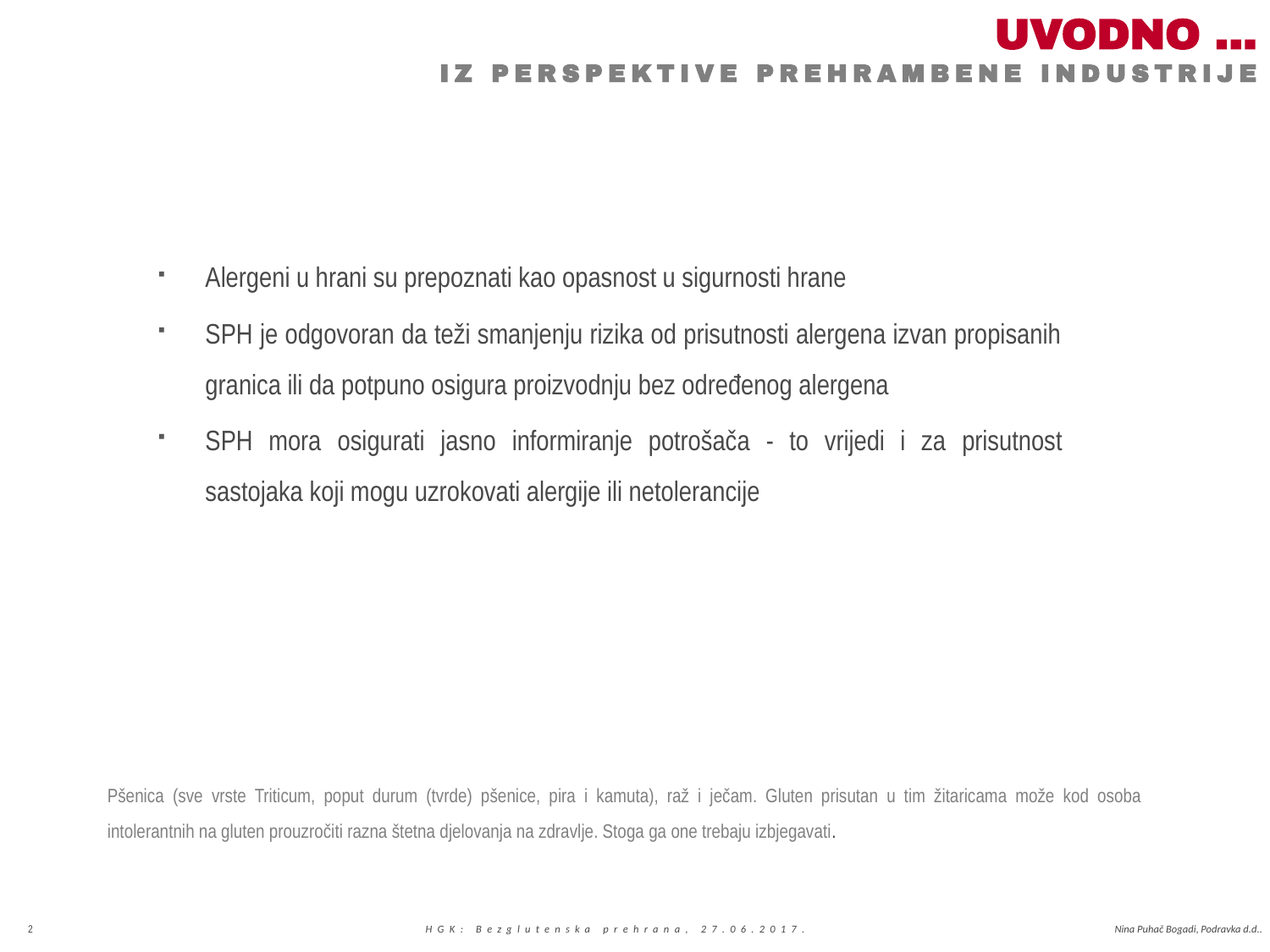

UVODNO ...
IZ PERSPEKTIVE PREHRAMBENE INDUSTRIJE
Alergeni u hrani su prepoznati kao opasnost u sigurnosti hrane
SPH je odgovoran da teži smanjenju rizika od prisutnosti alergena izvan propisanih granica ili da potpuno osigura proizvodnju bez određenog alergena
SPH mora osigurati jasno informiranje potrošača - to vrijedi i za prisutnost sastojaka koji mogu uzrokovati alergije ili netolerancije

Pšenica (sve vrste Triticum, poput durum (tvrde) pšenice, pira i kamuta), raž i ječam. Gluten prisutan u tim žitaricama može kod osoba intolerantnih na gluten prouzročiti razna štetna djelovanja na zdravlje. Stoga ga one trebaju izbjegavati.
2